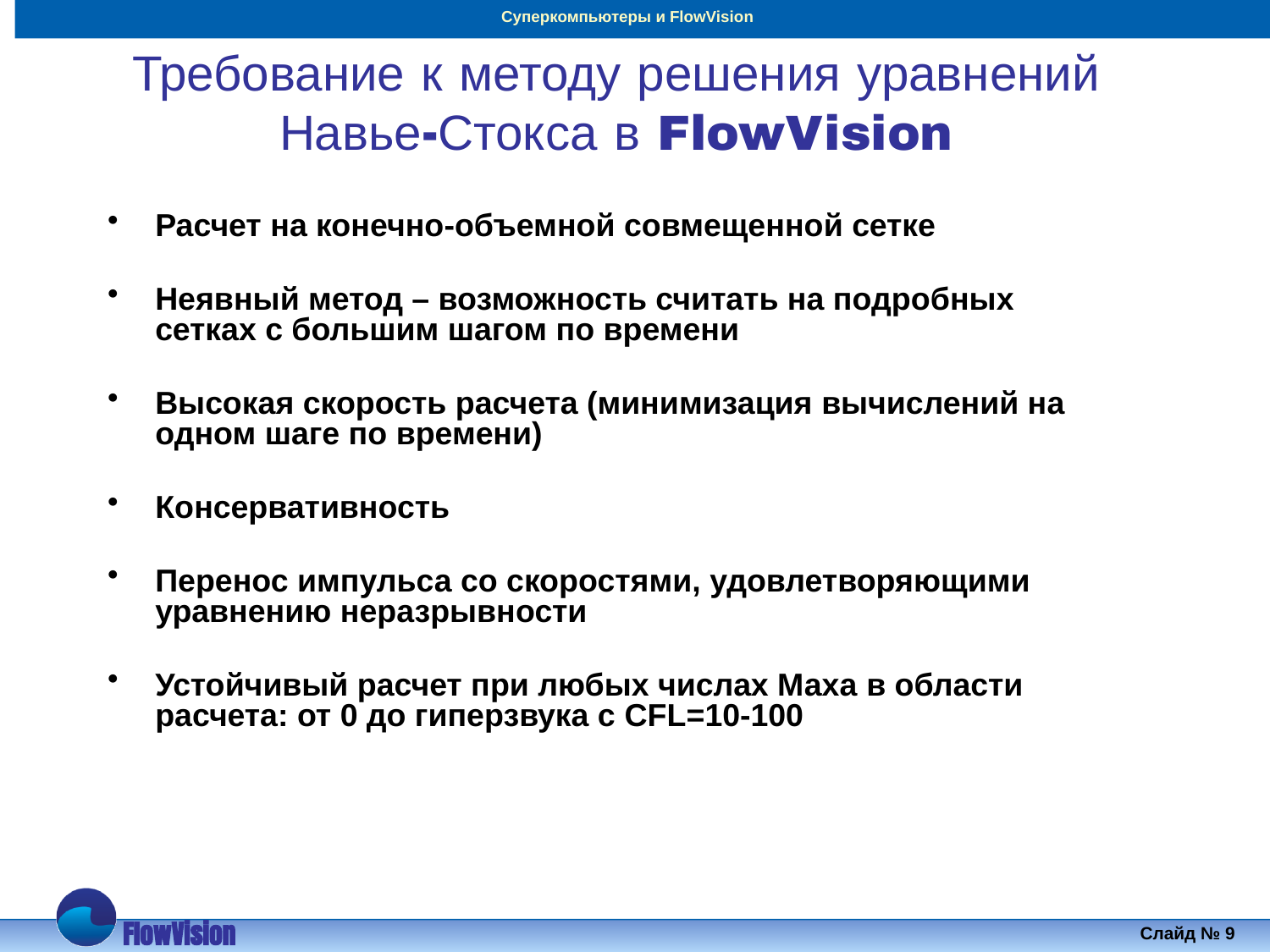

# Требование к методу решения уравнений Навье-Стокса в FlowVision
Расчет на конечно-объемной совмещенной сетке

Неявный метод – возможность считать на подробных сетках с большим шагом по времени

Высокая скорость расчета (минимизация вычислений на одном шаге по времени)

Консервативность

Перенос импульса со скоростями, удовлетворяющими уравнению неразрывности

Устойчивый расчет при любых числах Маха в области расчета: от 0 до гиперзвука с CFL=10-100